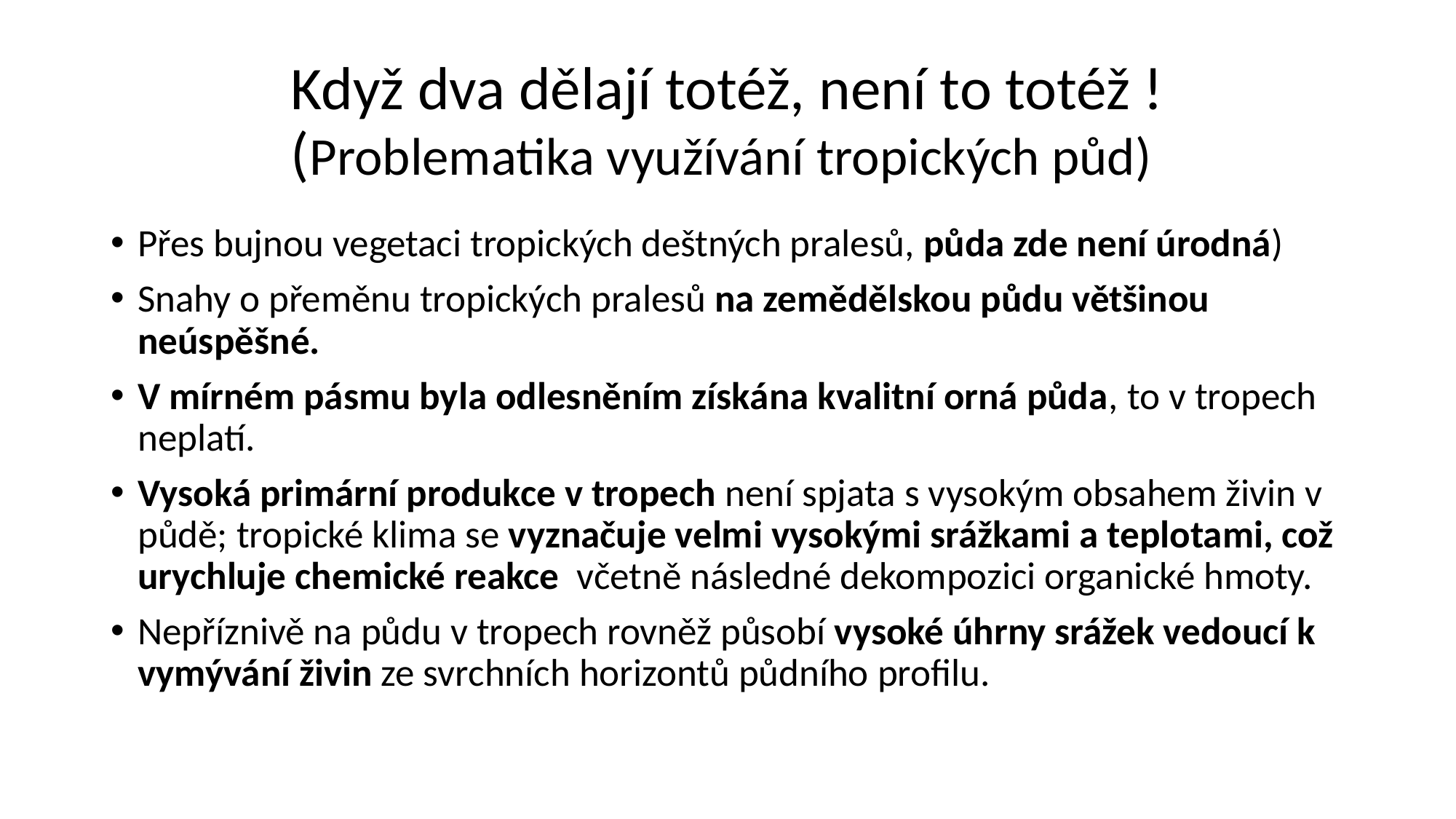

# Když dva dělají totéž, není to totéž ! (Problematika využívání tropických půd)
Přes bujnou vegetaci tropických deštných pralesů, půda zde není úrodná)
Snahy o přeměnu tropických pralesů na zemědělskou půdu většinou neúspěšné.
V mírném pásmu byla odlesněním získána kvalitní orná půda, to v tropech  neplatí.
Vysoká primární produkce v tropech není spjata s vysokým obsahem živin v půdě; tropické klima se vyznačuje velmi vysokými srážkami a teplotami, což urychluje chemické reakce  včetně následné dekompozici organické hmoty.
Nepříznivě na půdu v tropech rovněž působí vysoké úhrny srážek vedoucí k vymývání živin ze svrchních horizontů půdního profilu.